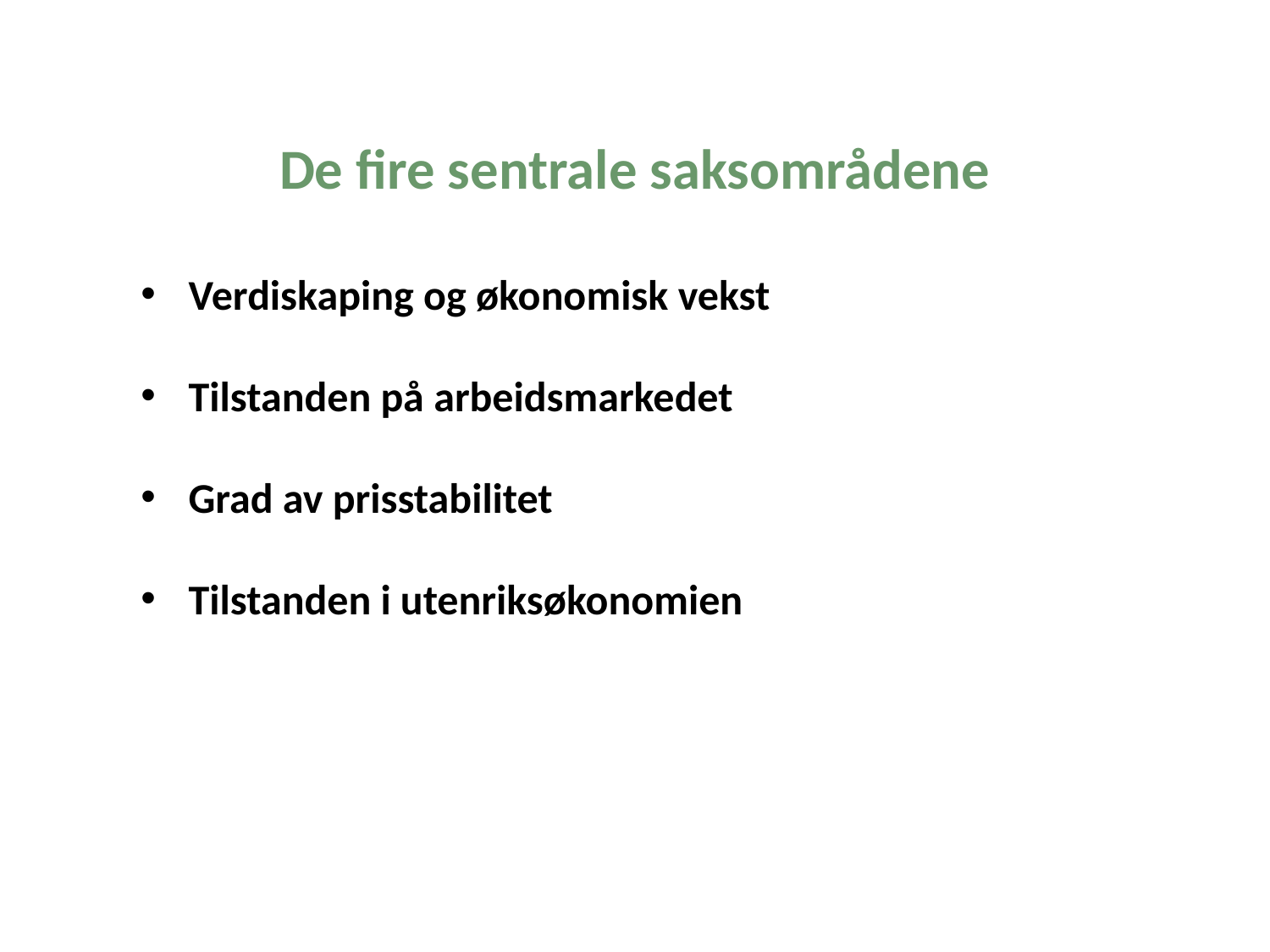

De fire sentrale saksområdene

Verdiskaping og økonomisk vekst

Tilstanden på arbeidsmarkedet

Grad av prisstabilitet

Tilstanden i utenriksøkonomien